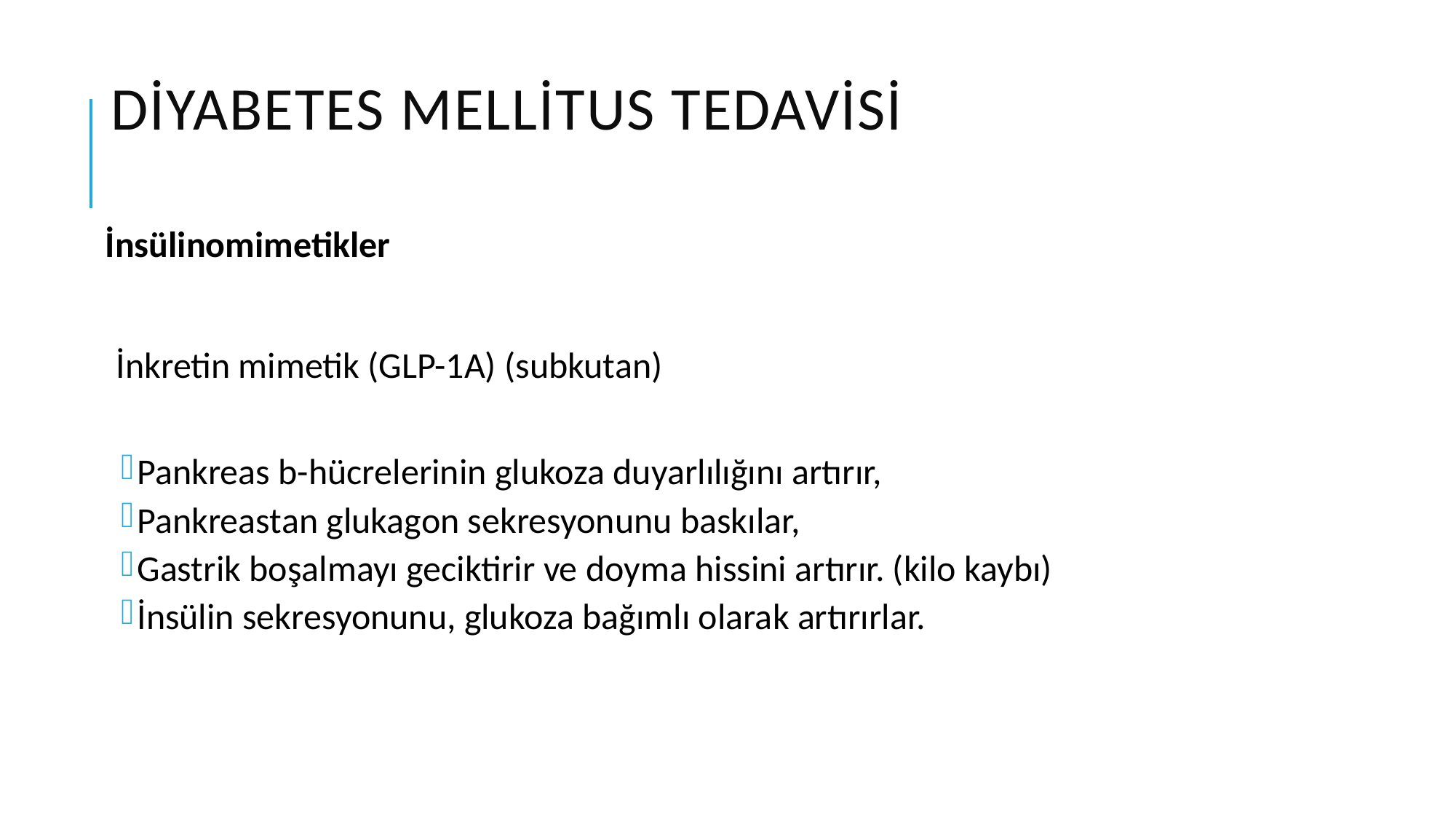

# Diyabetes Mellitus Tedavisi
İnsülinomimetikler

İnkretin mimetik (GLP-1A) (subkutan)

Pankreas b-hücrelerinin glukoza duyarlılığını artırır,
Pankreastan glukagon sekresyonunu baskılar,
Gastrik boşalmayı geciktirir ve doyma hissini artırır. (kilo kaybı)
İnsülin sekresyonunu, glukoza bağımlı olarak artırırlar.